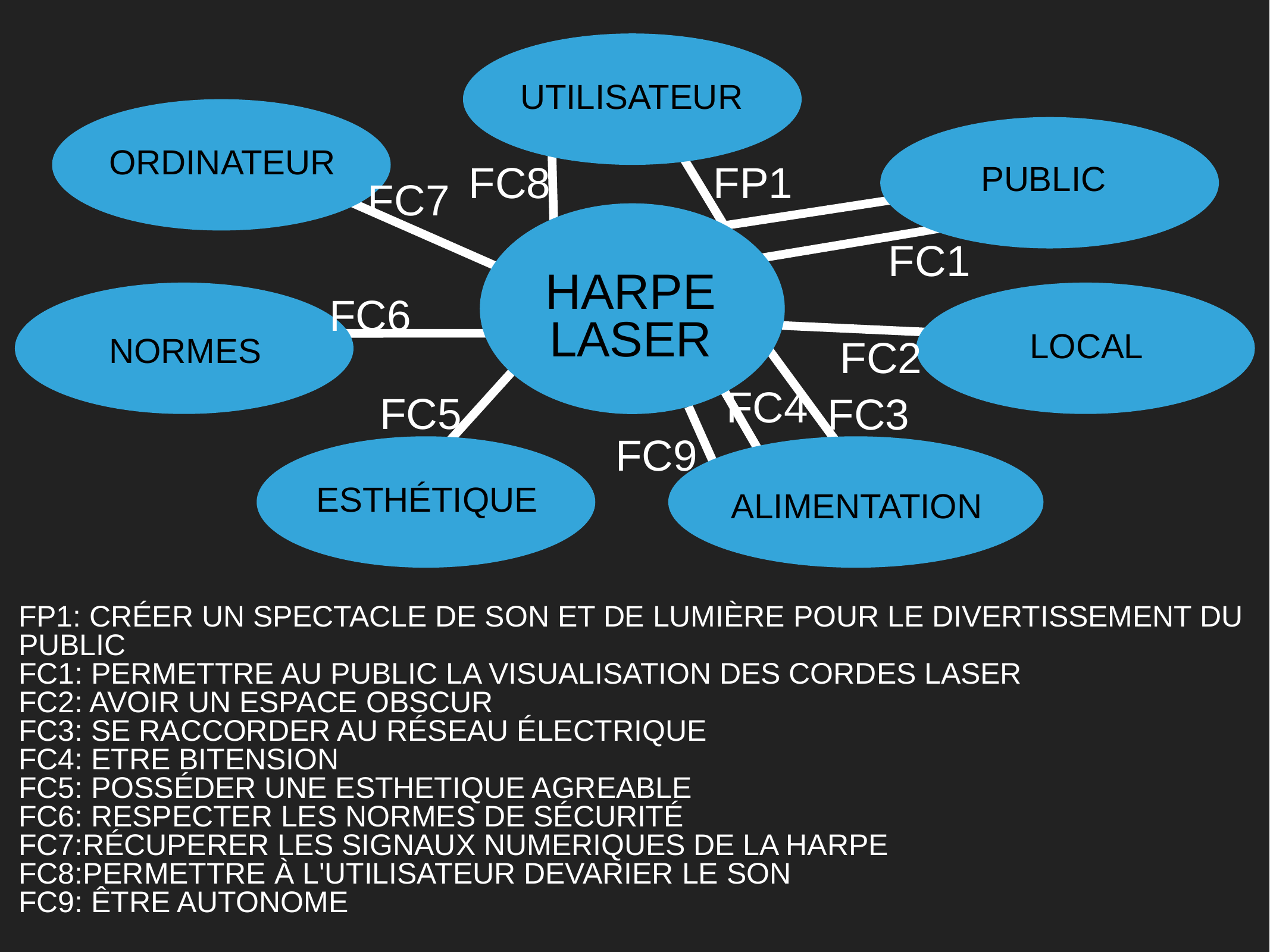

utilisateur

ordinateur

public
fc8
fp1
fc7

fc1
harpe
laser

fc6

local
normes

fc2

fc4

fc5
fc3

fc9

esthétique
alimentation
fp1: créer un spectacle de son et de lumière pour le divertissement du public
fc1: permettre au public la visualisation des cordes laser
fc2: avoir un espace obscur
fc3: se raccorder au réseau électrique
fc4: etre bitension
fc5: posséder une esthetique agreable
fc6: respecter les normes de sécurité
fc7:récuperer les signaux numeriques de la harpe
fc8:permettre à l'utilisateur devarier le son
fc9: être autonome